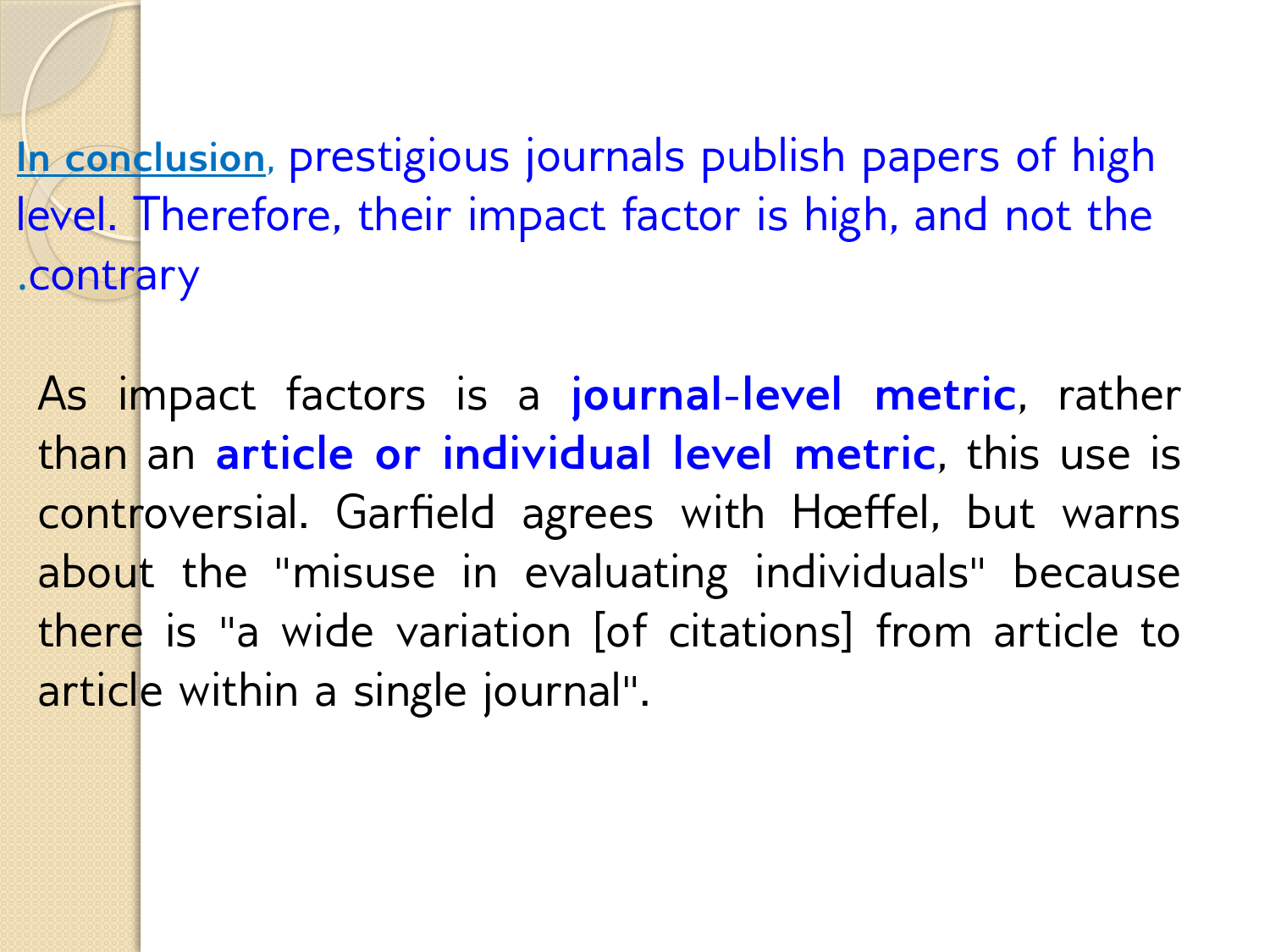

In conclusion, prestigious journals publish papers of high level. Therefore, their impact factor is high, and not the contrary.
As impact factors is a journal-level metric, rather than an article or individual level metric, this use is controversial. Garfield agrees with Hoeffel, but warns about the "misuse in evaluating individuals" because there is "a wide variation [of citations] from article to article within a single journal".